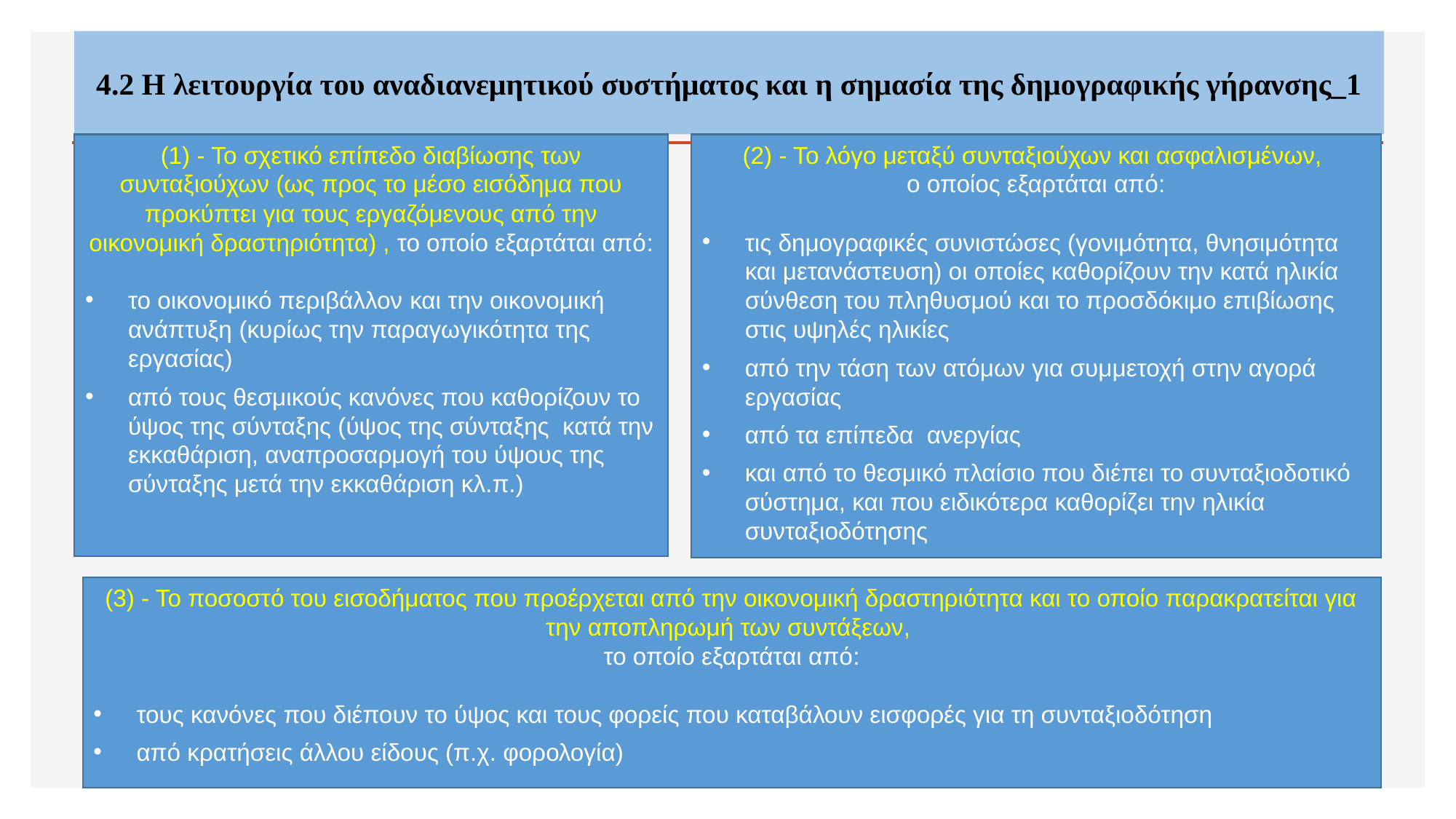

4.2 Η λειτουργία του αναδιανεμητικού συστήματος και η σημασία της δημογραφικής γήρανσης_1
(1) - Το σχετικό επίπεδο διαβίωσης των συνταξιούχων (ως προς το μέσο εισόδημα που προκύπτει για τους εργαζόμενους από την οικονομική δραστηριότητα) , το οποίο εξαρτάται από:

το οικονομικό περιβάλλον και την οικονομική ανάπτυξη (κυρίως την παραγωγικότητα της εργασίας)
από τους θεσμικούς κανόνες που καθορίζουν το ύψος της σύνταξης (ύψος της σύνταξης  κατά την εκκαθάριση, αναπροσαρμογή του ύψους της σύνταξης μετά την εκκαθάριση κλ.π.)
(2) - Το λόγο μεταξύ συνταξιούχων και ασφαλισμένων,
ο οποίος εξαρτάται από:

τις δημογραφικές συνιστώσες (γονιμότητα, θνησιμότητα και μετανάστευση) οι οποίες καθορίζουν την κατά ηλικία σύνθεση του πληθυσμού και το προσδόκιμο επιβίωσης στις υψηλές ηλικίες
από την τάση των ατόμων για συμμετοχή στην αγορά εργασίας
από τα επίπεδα  ανεργίας
και από το θεσμικό πλαίσιο που διέπει το συνταξιοδοτικό σύστημα, και που ειδικότερα καθορίζει την ηλικία συνταξιοδότησης

(3) - Το ποσοστό του εισοδήματος που προέρχεται από την οικονομική δραστηριότητα και το οποίο παρακρατείται για την αποπληρωμή των συντάξεων,
το οποίο εξαρτάται από:

τους κανόνες που διέπουν το ύψος και τους φορείς που καταβάλουν εισφορές για τη συνταξιοδότηση
από κρατήσεις άλλου είδους (π.χ. φορολογία)